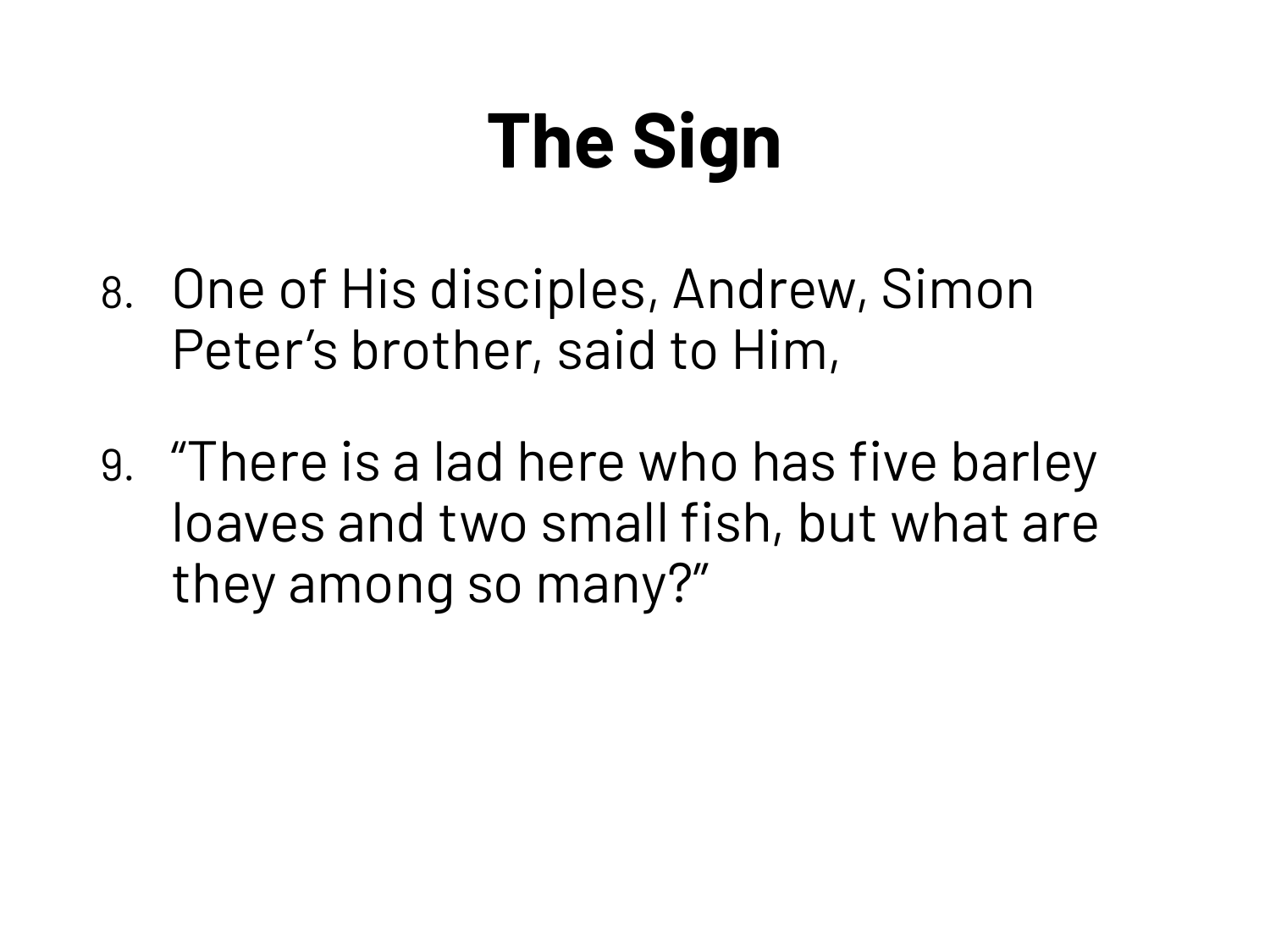

# The Sign
One of His disciples, Andrew, Simon Peter’s brother, said to Him,

“There is a lad here who has five barley loaves and two small fish, but what are they among so many?”